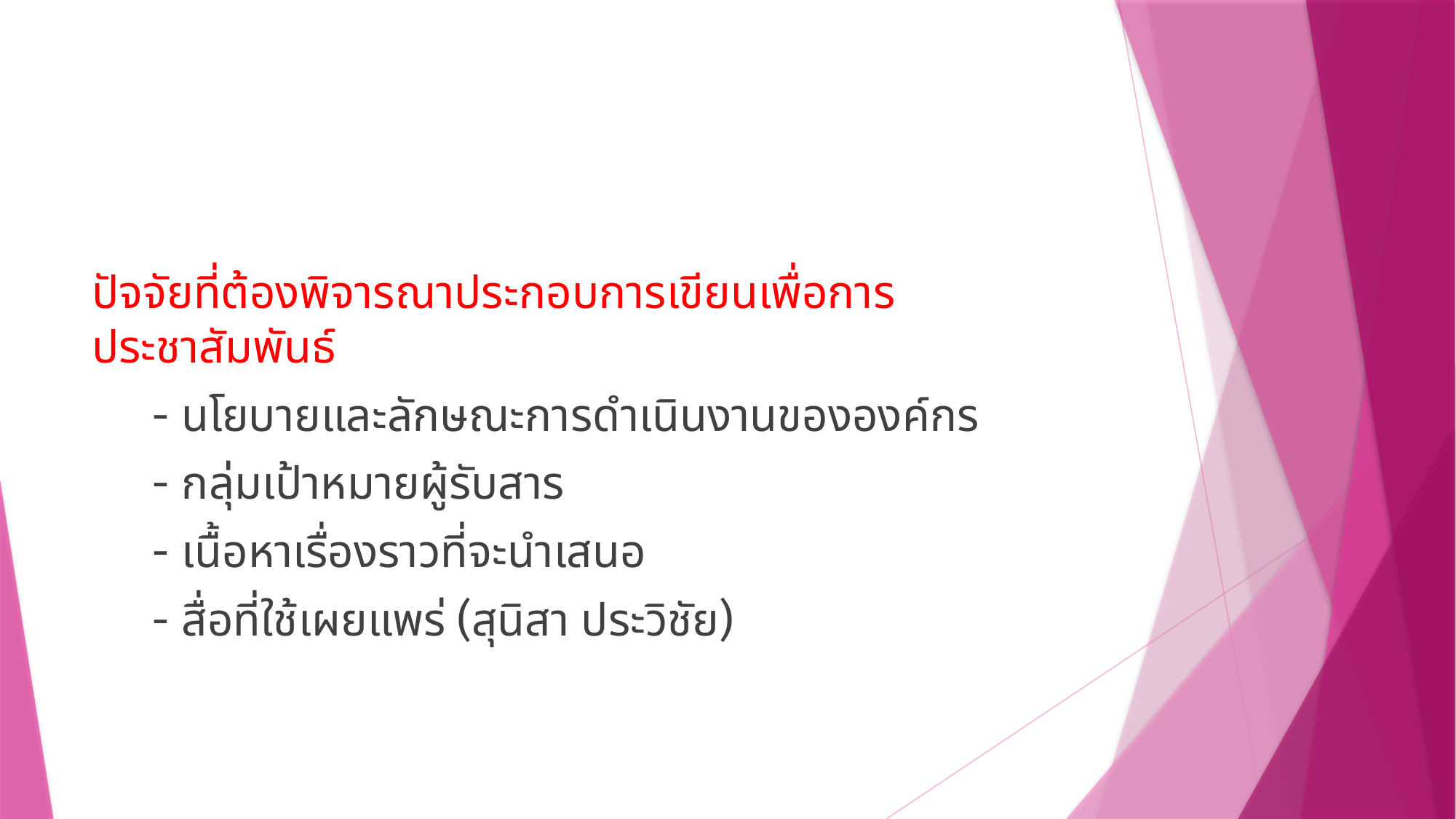

#
ปัจจัยที่ต้องพิจารณาประกอบการเขียนเพื่อการประชาสัมพันธ์
     - นโยบายและลักษณะการดำเนินงานขององค์กร
     - กลุ่มเป้าหมายผู้รับสาร
     - เนื้อหาเรื่องราวที่จะนำเสนอ
     - สื่อที่ใช้เผยแพร่ (สุนิสา ประวิชัย)